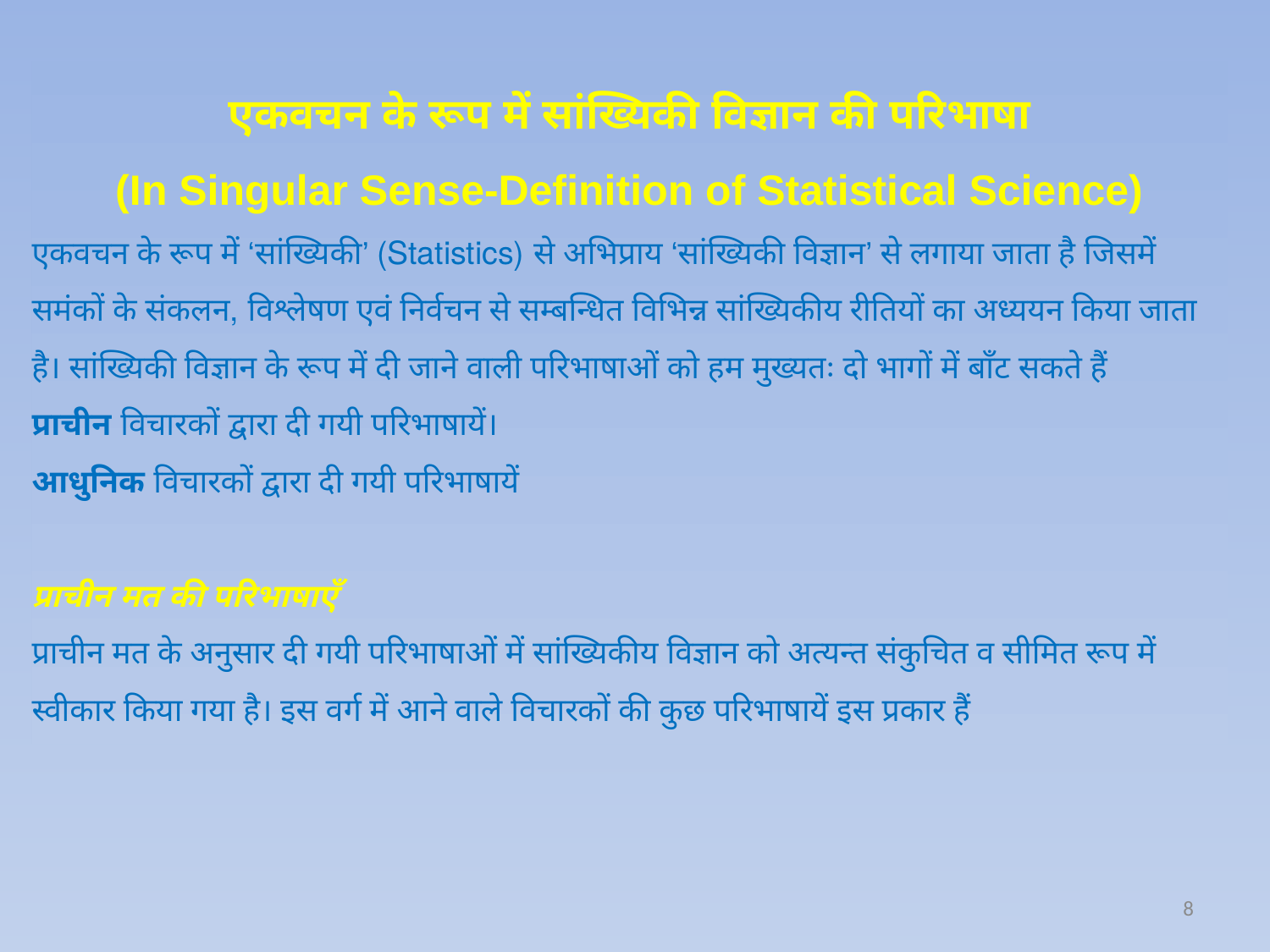

एकवचन के रूप में सांख्यिकी विज्ञान की परिभाषा
(In Singular Sense-Definition of Statistical Science)
एकवचन के रूप में ‘सांख्यिकी’ (Statistics) से अभिप्राय ‘सांख्यिकी विज्ञान’ से लगाया जाता है जिसमें समंकों के संकलन, विश्लेषण एवं निर्वचन से सम्बन्धित विभिन्न सांख्यिकीय रीतियों का अध्ययन किया जाता है। सांख्यिकी विज्ञान के रूप में दी जाने वाली परिभाषाओं को हम मुख्यतः दो भागों में बाँट सकते हैं
प्राचीन विचारकों द्वारा दी गयी परिभाषायें।
आधुनिक विचारकों द्वारा दी गयी परिभाषायें

प्राचीन मत की परिभाषाएँ
प्राचीन मत के अनुसार दी गयी परिभाषाओं में सांख्यिकीय विज्ञान को अत्यन्त संकुचित व सीमित रूप में स्वीकार किया गया है। इस वर्ग में आने वाले विचारकों की कुछ परिभाषायें इस प्रकार हैं
8